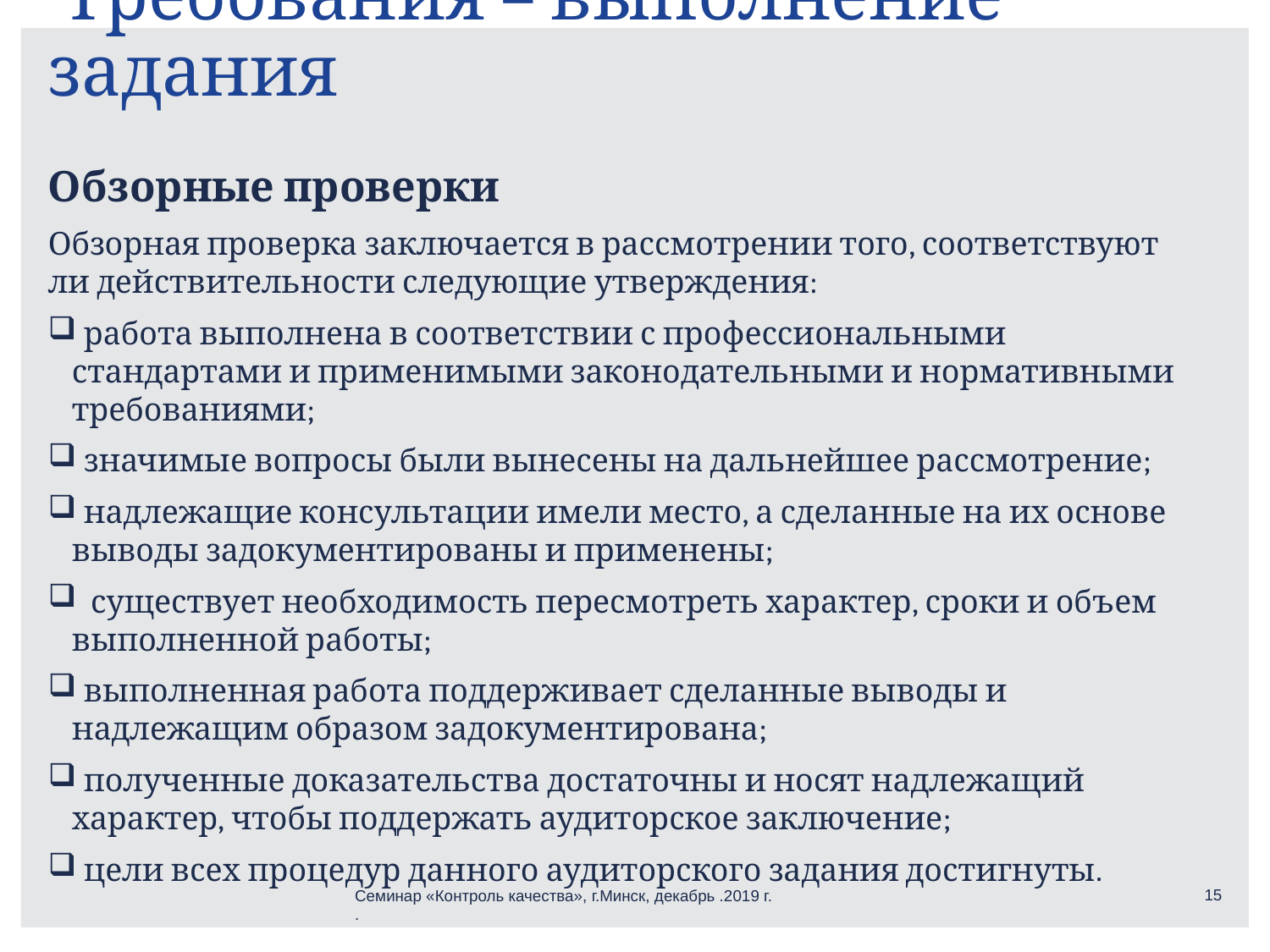

# Требования – выполнение задания
Обзорные проверки
Обзорная проверка заключается в рассмотрении того, соответствуют
ли действительности следующие утверждения:
 работа выполнена в соответствии с профессиональными стандартами и применимыми законодательными и нормативными требованиями;
 значимые вопросы были вынесены на дальнейшее рассмотрение;
 надлежащие консультации имели место, а сделанные на их основе выводы задокументированы и применены;
  существует необходимость пересмотреть характер, сроки и объем
выполненной работы;
 выполненная работа поддерживает сделанные выводы и  надлежащим образом задокументирована;
 полученные доказательства достаточны и носят надлежащий характер, чтобы поддержать аудиторское заключение;
 цели всех процедур данного аудиторского задания достигнуты.

15
Семинар «Контроль качества», г.Минск, декабрь .2019 г.
.